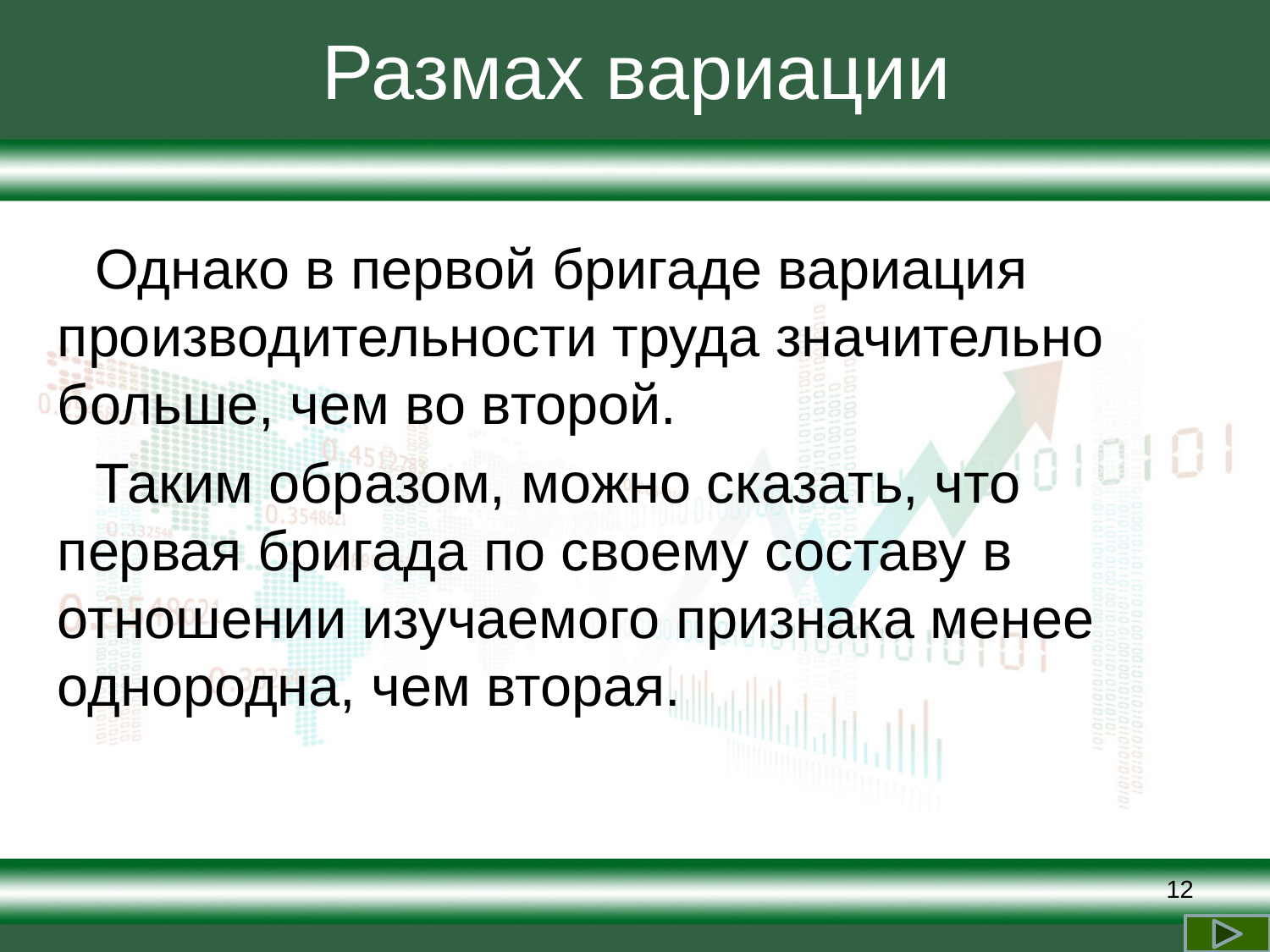

# Размах вариации
Однако в первой бригаде вариация производительности труда значительно больше, чем во второй.
Таким образом, можно сказать, что первая бригада по своему составу в отношении изучаемого признака менее однородна, чем вторая.
12